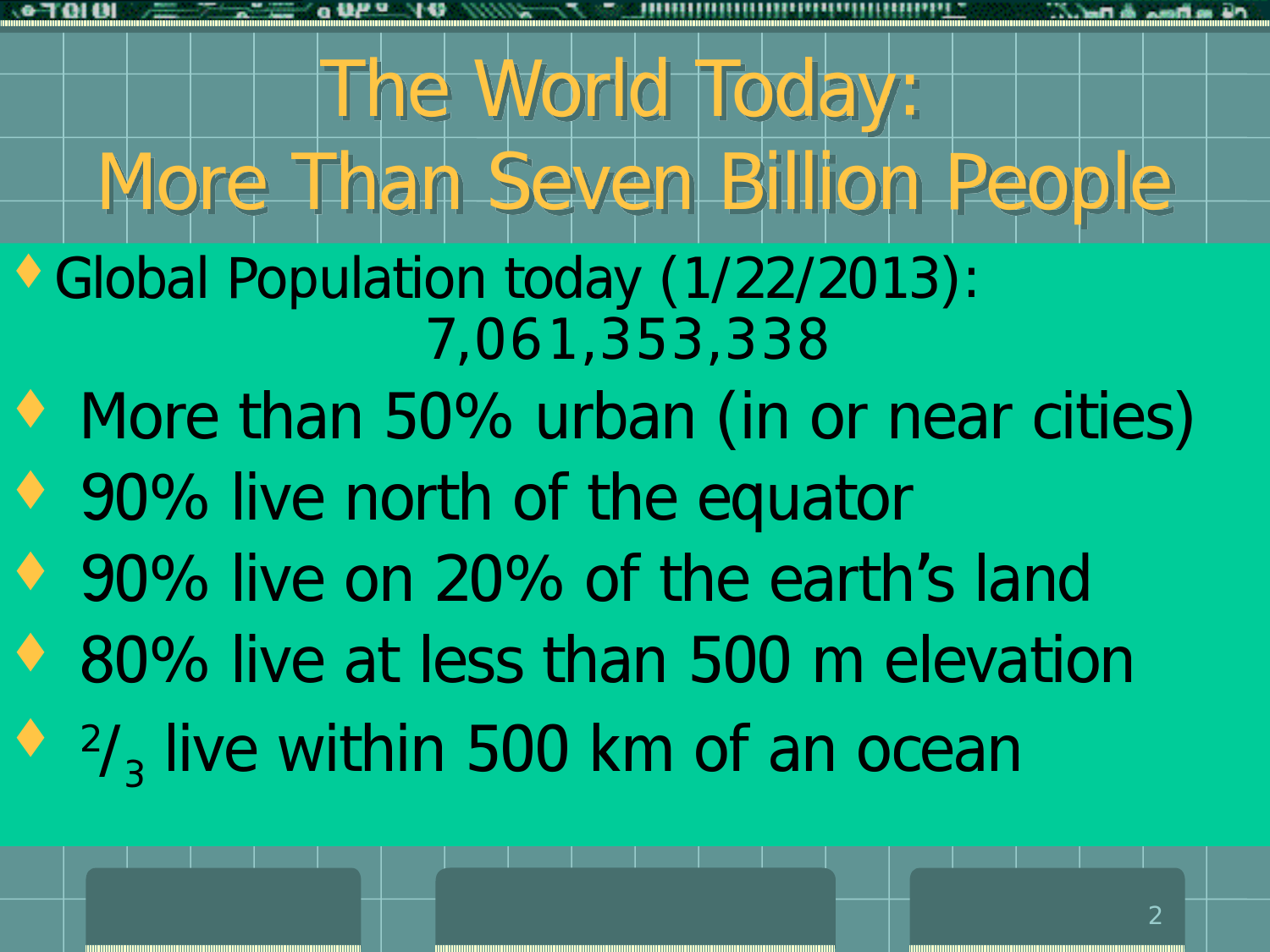

# The World Today: More Than Seven Billion People
Global Population today (1/22/2013):   					7,061,353,338
 More than 50% urban (in or near cities)
 90% live north of the equator
 90% live on 20% of the earth’s land
 80% live at less than 500 m elevation
 2/3 live within 500 km of an ocean
2